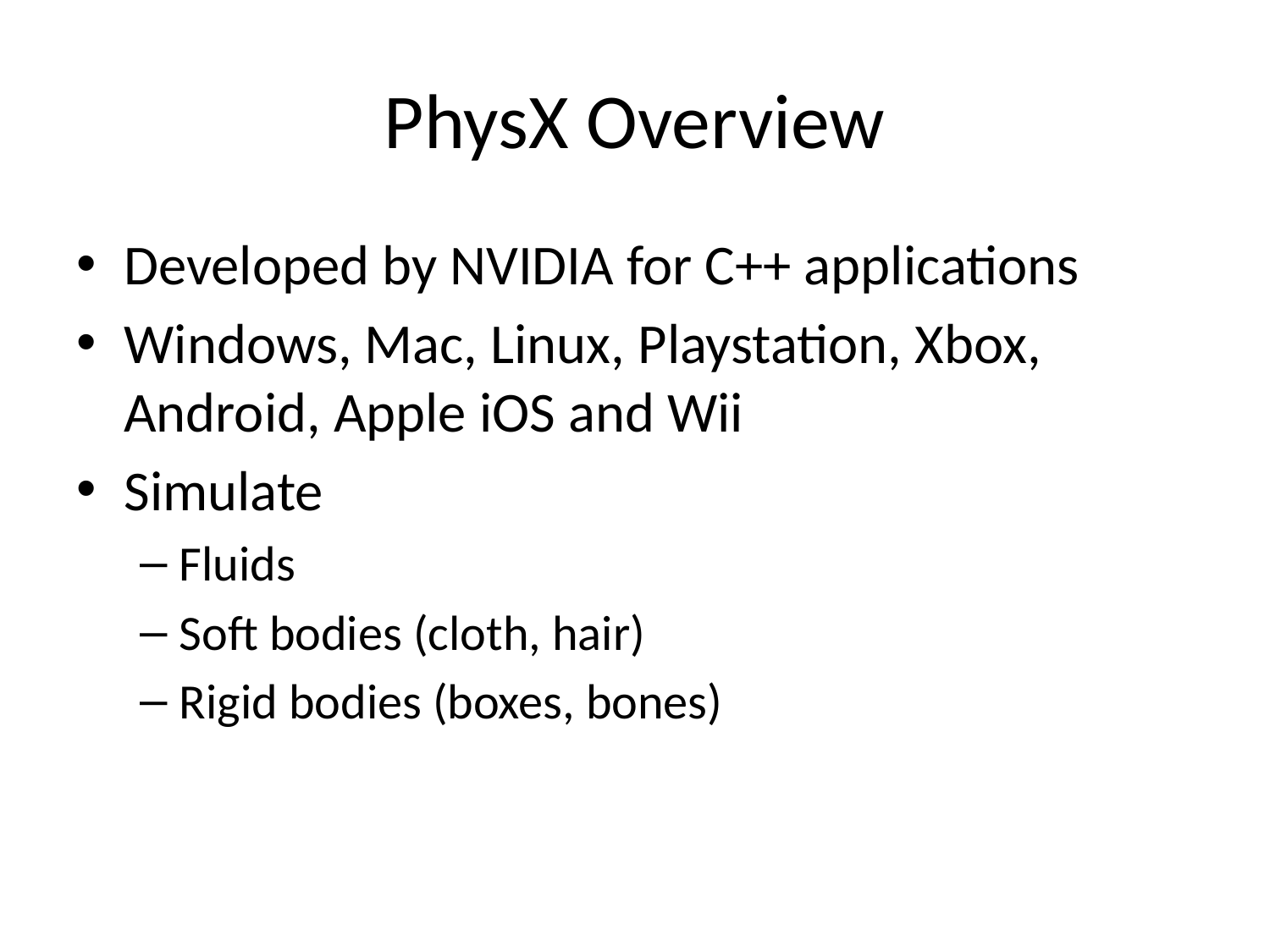

# PhysX Overview
Developed by NVIDIA for C++ applications
Windows, Mac, Linux, Playstation, Xbox, Android, Apple iOS and Wii
Simulate
Fluids
Soft bodies (cloth, hair)
Rigid bodies (boxes, bones)